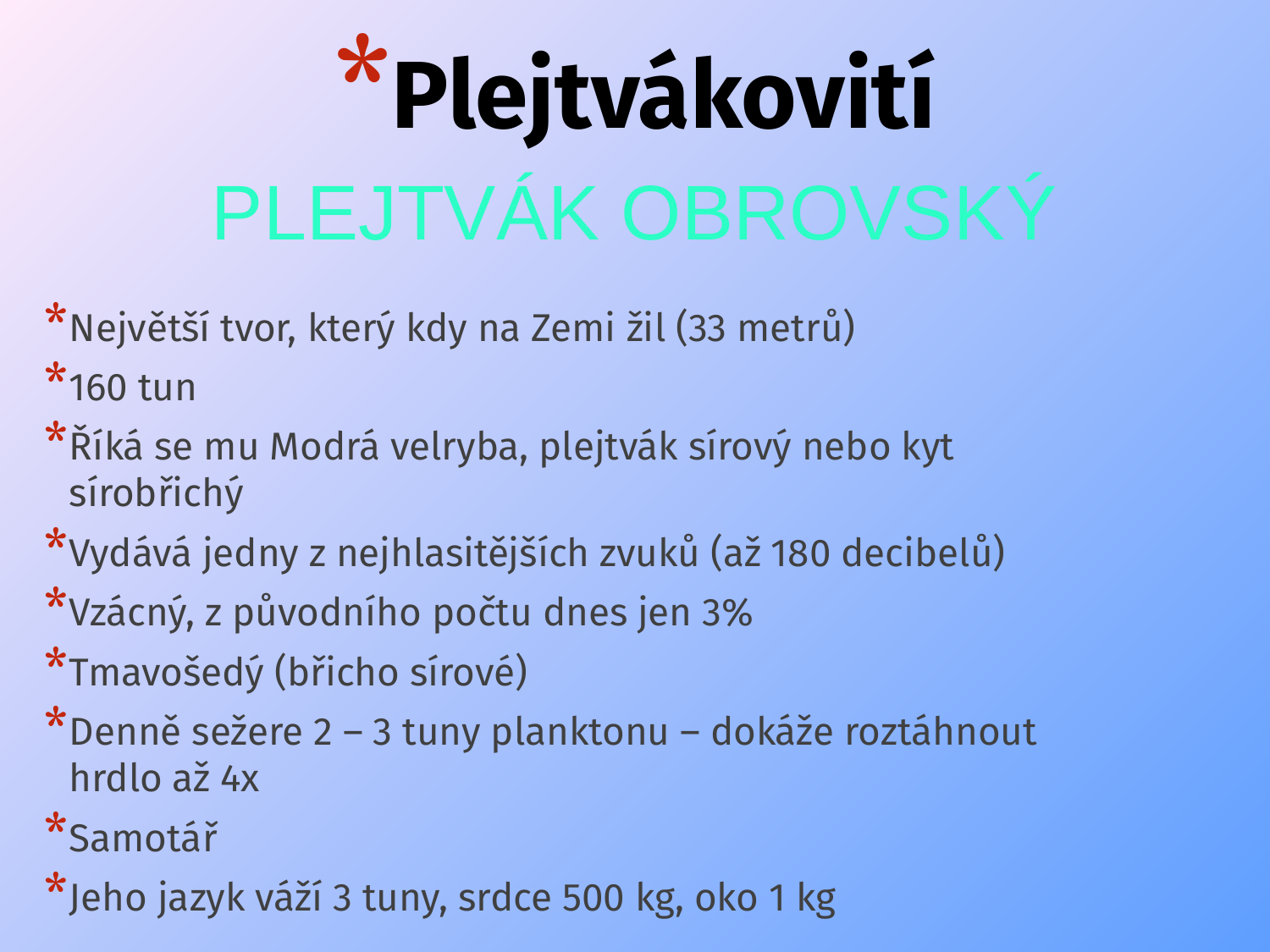

# Plejtvákovití
Plejtvák obrovský
Největší tvor, který kdy na Zemi žil (33 metrů)
160 tun
Říká se mu Modrá velryba, plejtvák sírový nebo kyt sírobřichý
Vydává jedny z nejhlasitějších zvuků (až 180 decibelů)
Vzácný, z původního počtu dnes jen 3%
Tmavošedý (břicho sírové)
Denně sežere 2 – 3 tuny planktonu – dokáže roztáhnout hrdlo až 4x
Samotář
Jeho jazyk váží 3 tuny, srdce 500 kg, oko 1 kg